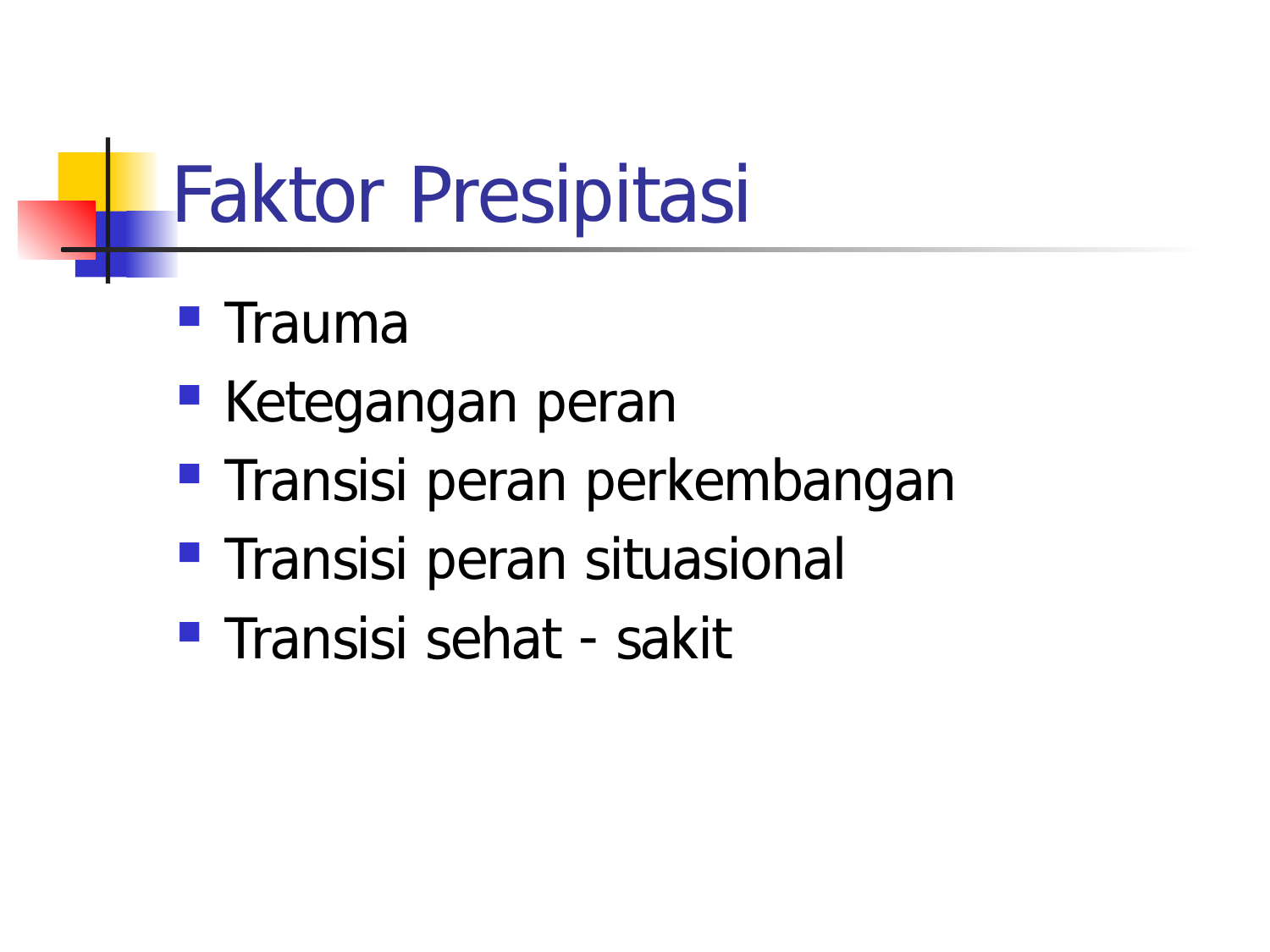

# Faktor Presipitasi
Trauma
Ketegangan peran
Transisi peran perkembangan
Transisi peran situasional
Transisi sehat - sakit